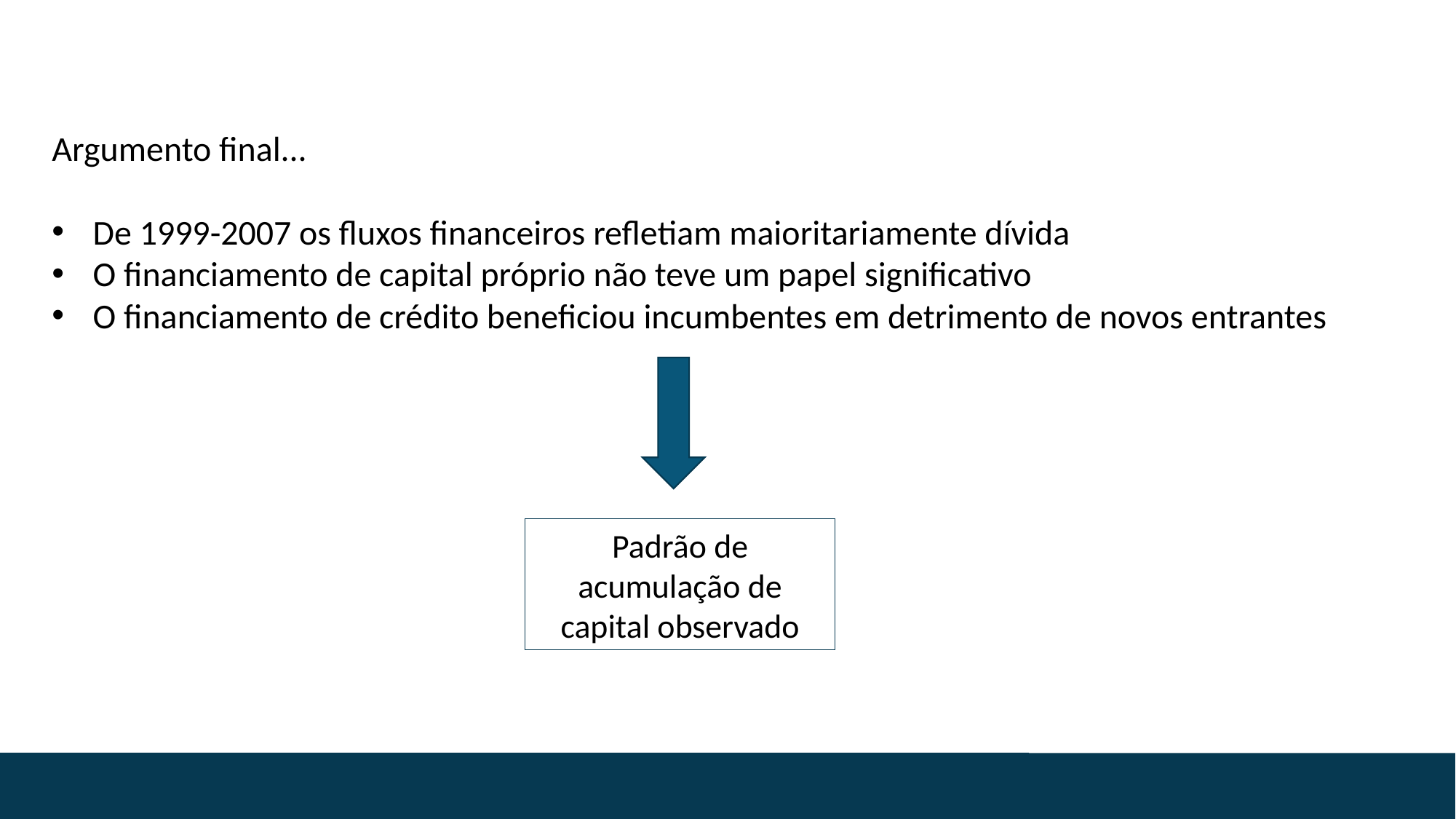

Argumento final...

De 1999-2007 os fluxos financeiros refletiam maioritariamente dívida
O financiamento de capital próprio não teve um papel significativo
O financiamento de crédito beneficiou incumbentes em detrimento de novos entrantes

Padrão de acumulação de capital observado